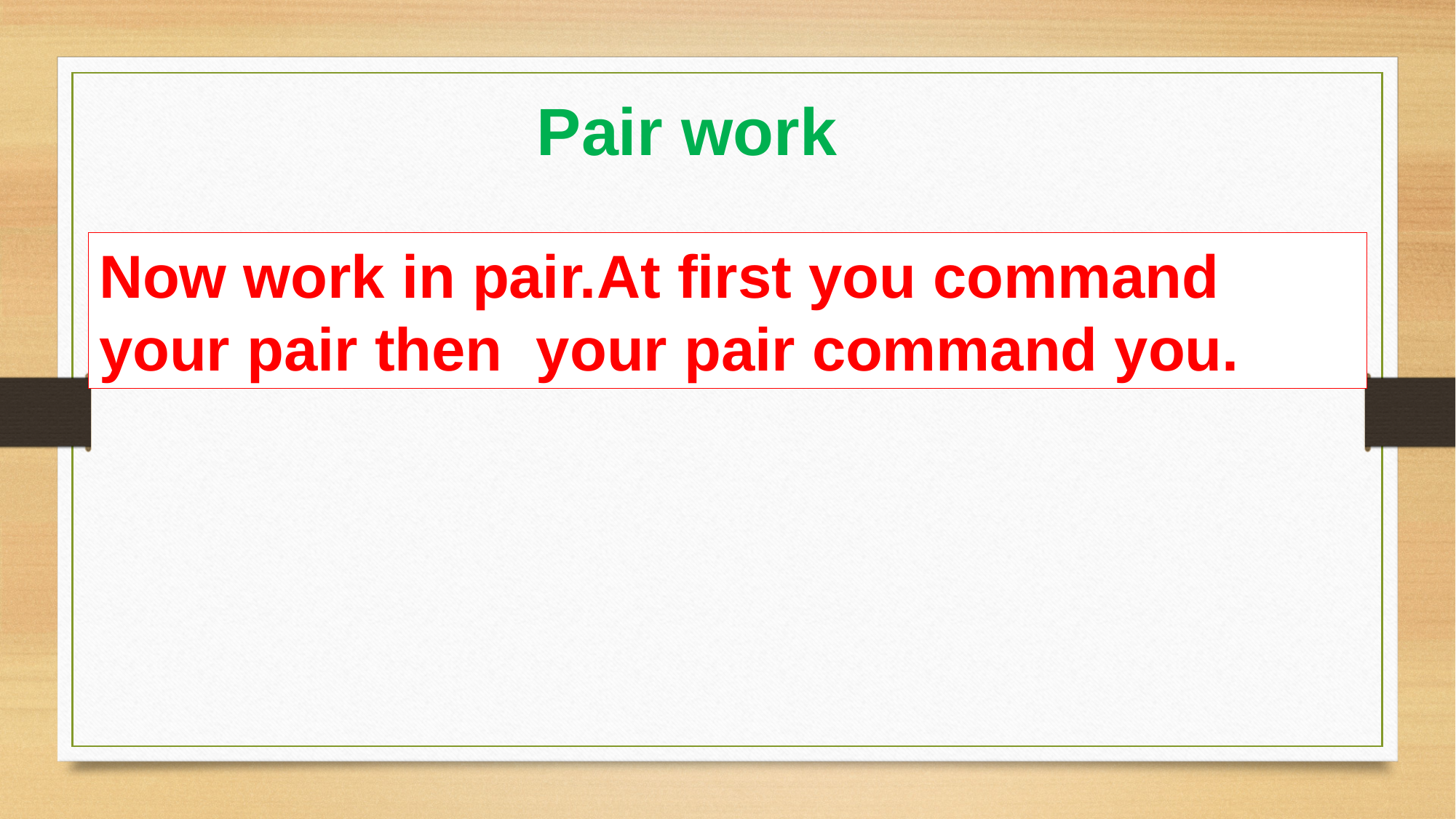

Pair work
Now work in pair.At first you command your pair then  your pair command you.